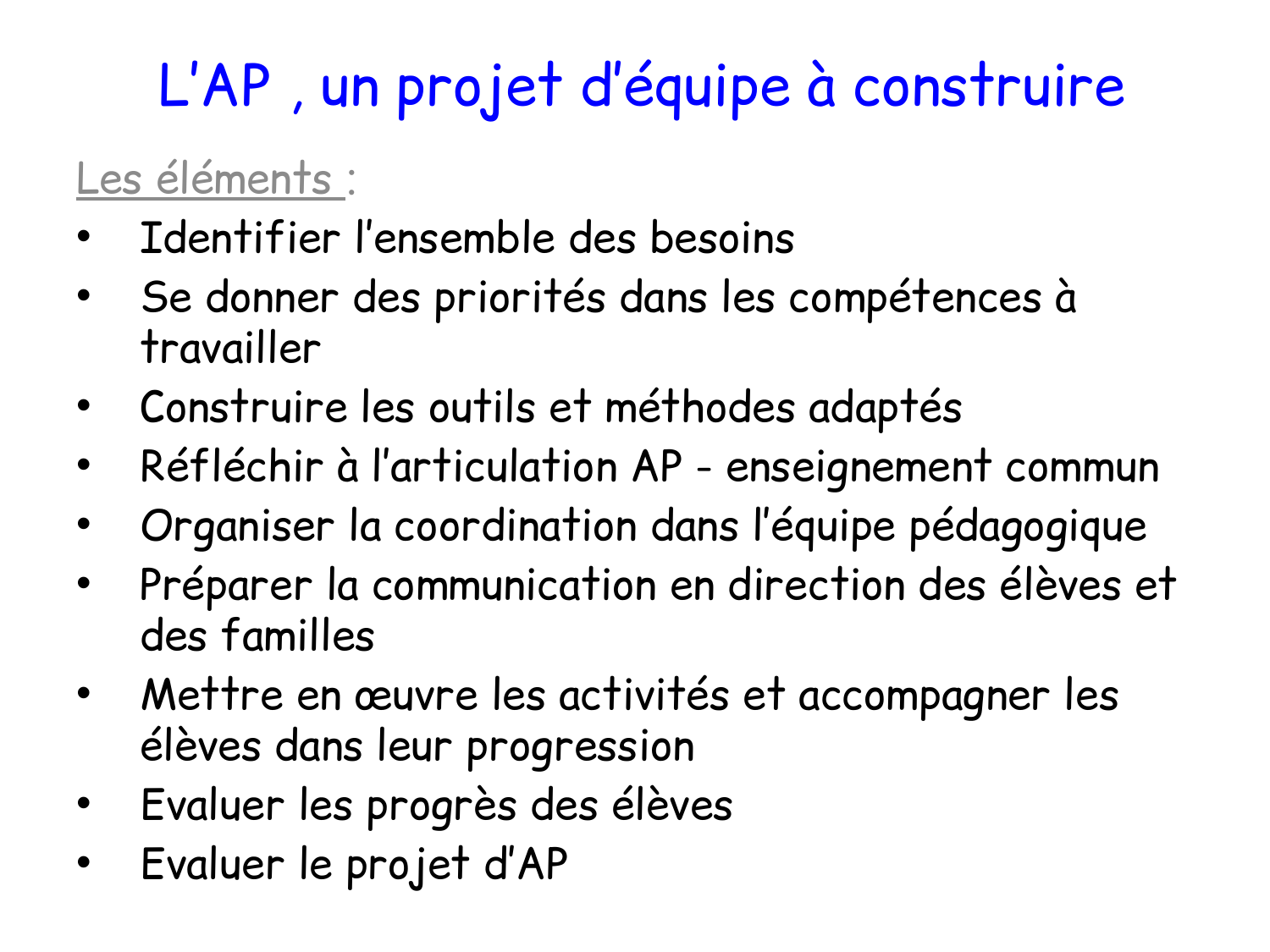

L’AP , un projet d’équipe à construire

Les éléments :
Identifier l’ensemble des besoins
Se donner des priorités dans les compétences à travailler
Construire les outils et méthodes adaptés
Réfléchir à l’articulation AP - enseignement commun
Organiser la coordination dans l’équipe pédagogique
Préparer la communication en direction des élèves et des familles
Mettre en œuvre les activités et accompagner les élèves dans leur progression
Evaluer les progrès des élèves
Evaluer le projet d’AP